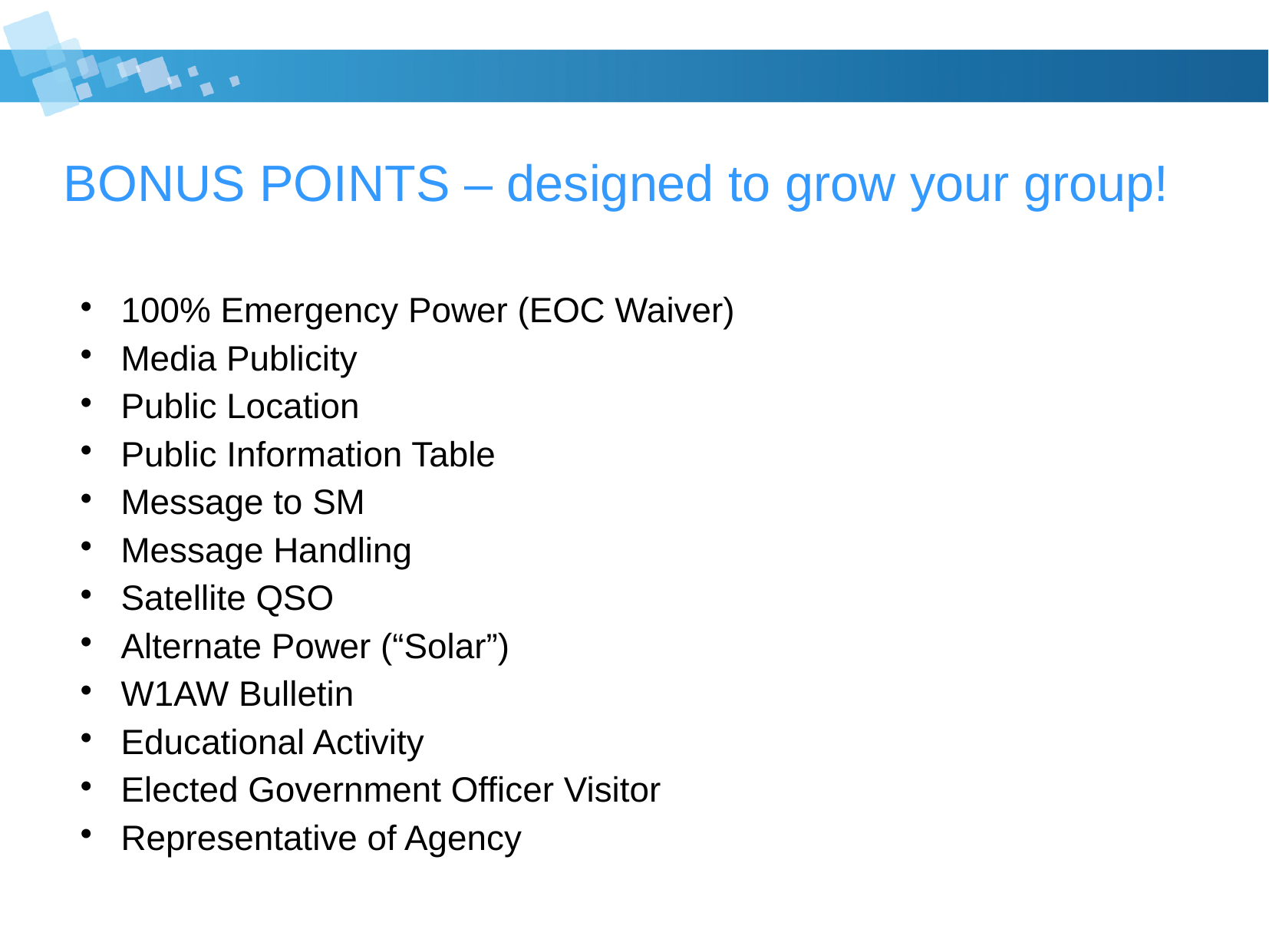

# BONUS POINTS – designed to grow your group!
100% Emergency Power (EOC Waiver)
Media Publicity
Public Location
Public Information Table
Message to SM
Message Handling
Satellite QSO
Alternate Power (“Solar”)
W1AW Bulletin
Educational Activity
Elected Government Officer Visitor
Representative of Agency